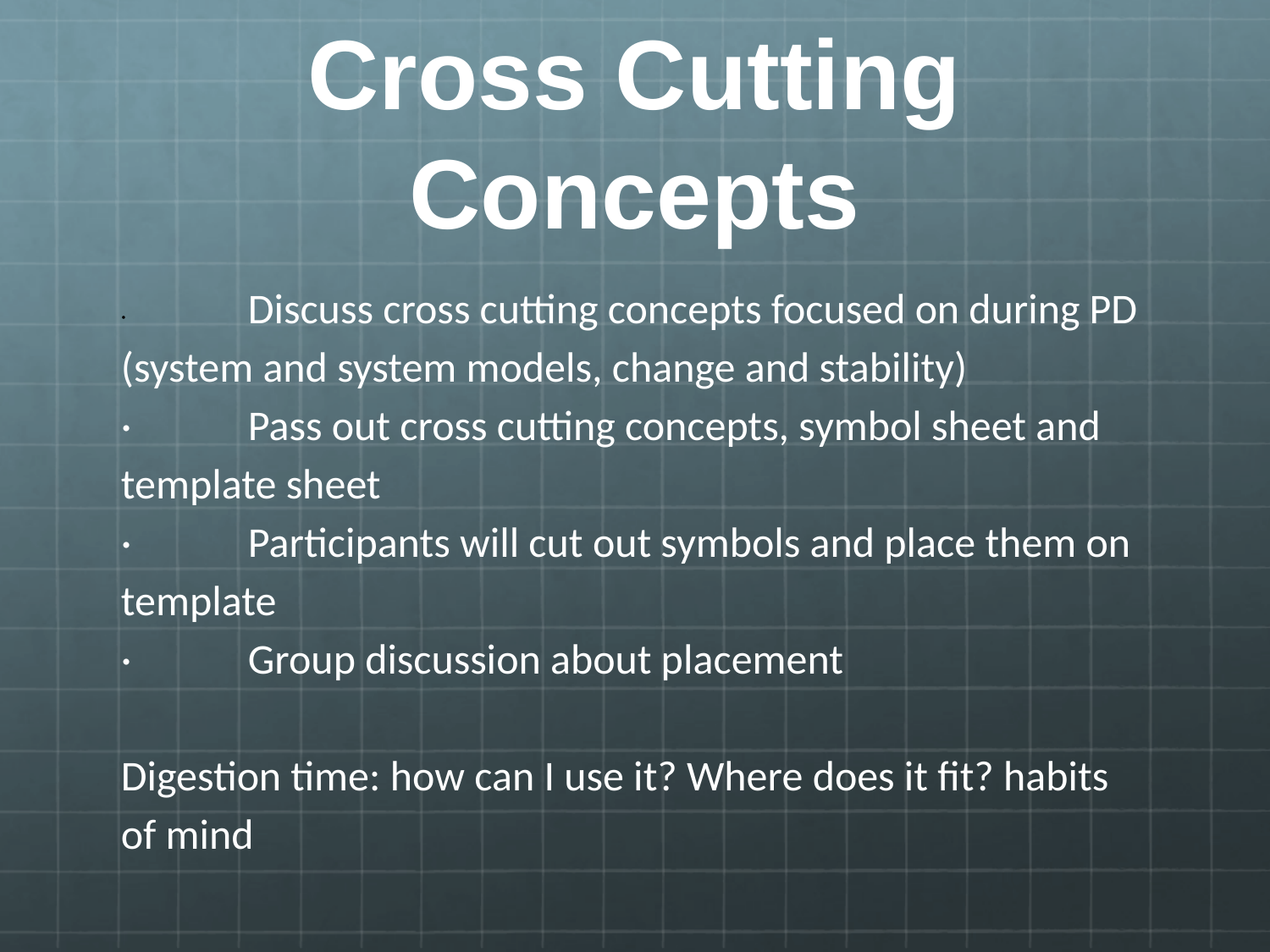

# Cross Cutting Concepts
·  	Discuss cross cutting concepts focused on during PD (system and system models, change and stability)
·  	Pass out cross cutting concepts, symbol sheet and template sheet
·  	Participants will cut out symbols and place them on template
·  	Group discussion about placement

Digestion time: how can I use it? Where does it fit? habits of mind